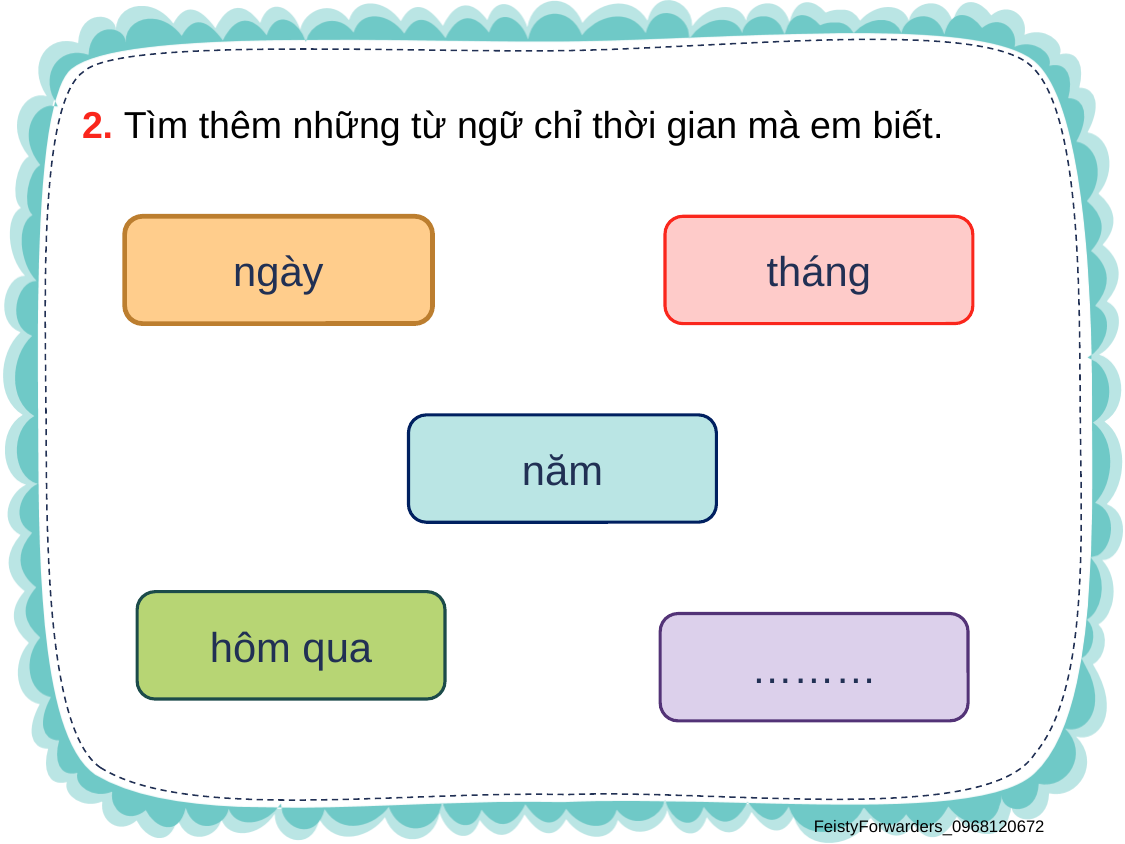

2. Tìm thêm những từ ngữ chỉ thời gian mà em biết.
ngày
tháng
năm
hôm qua
………